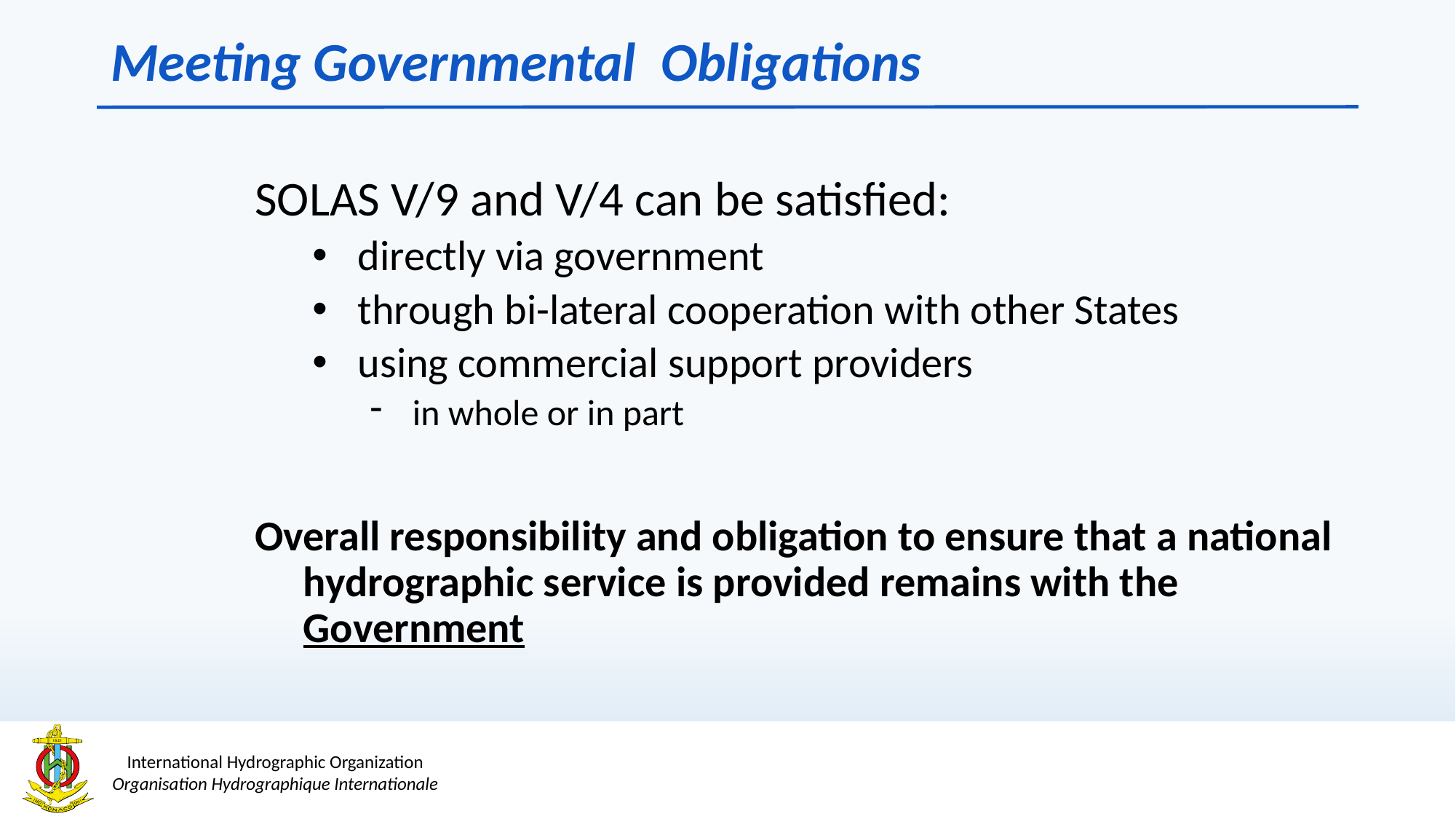

# Meeting Governmental  Obligations
SOLAS V/9 and V/4 can be satisfied:
directly via government
through bi-lateral cooperation with other States
using commercial support providers
in whole or in part

Overall responsibility and obligation to ensure that a national hydrographic service is provided remains with the Government